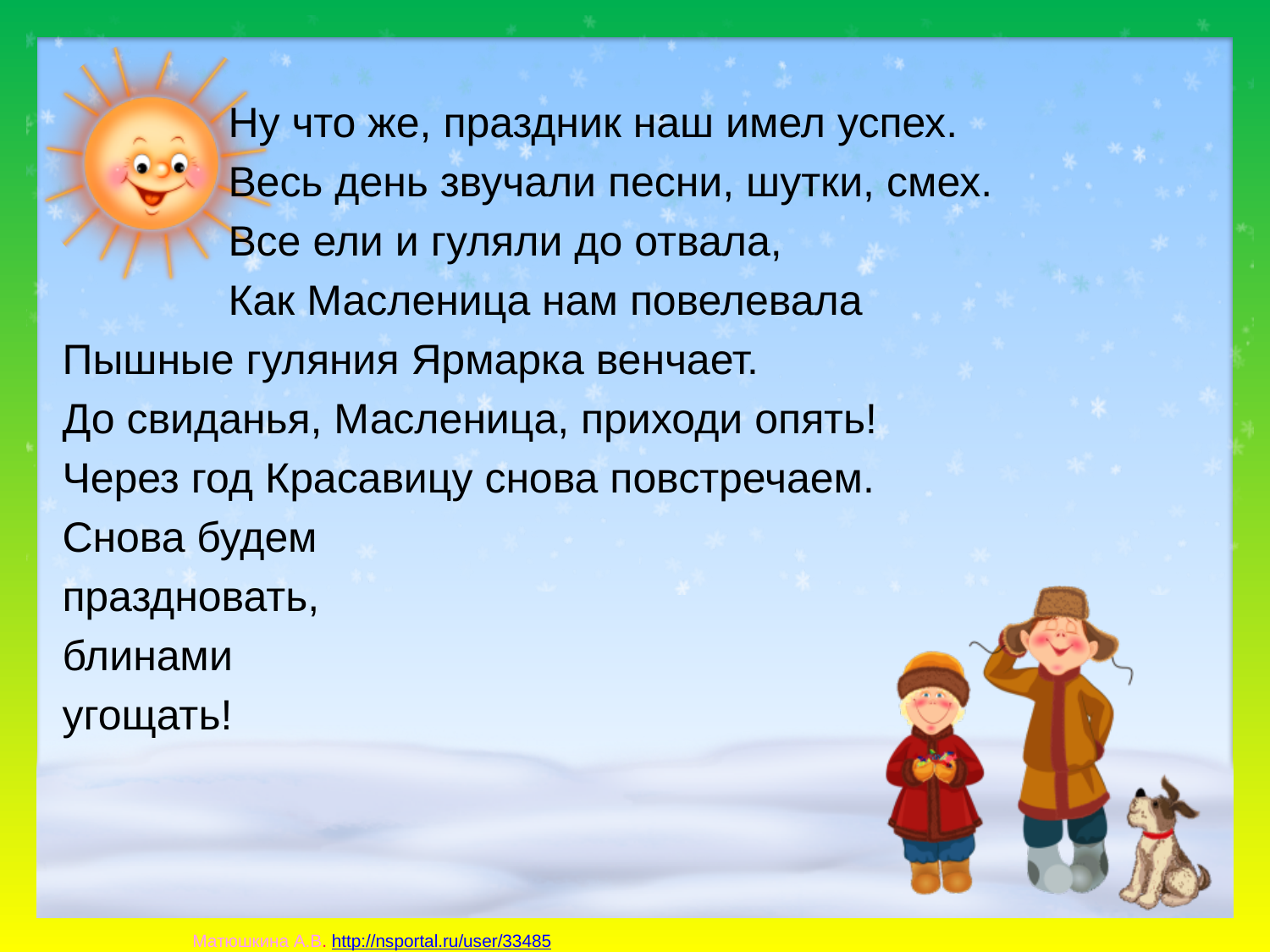

Ну что же, праздник наш имел успех.
              Весь день звучали песни, шутки, смех.
              Все ели и гуляли до отвала,
              Как Масленица нам повелевала
Пышные гуляния Ярмарка венчает.
До свиданья, Масленица, приходи опять!
Через год Красавицу снова повстречаем.
Снова будем
праздновать,
блинами
угощать!